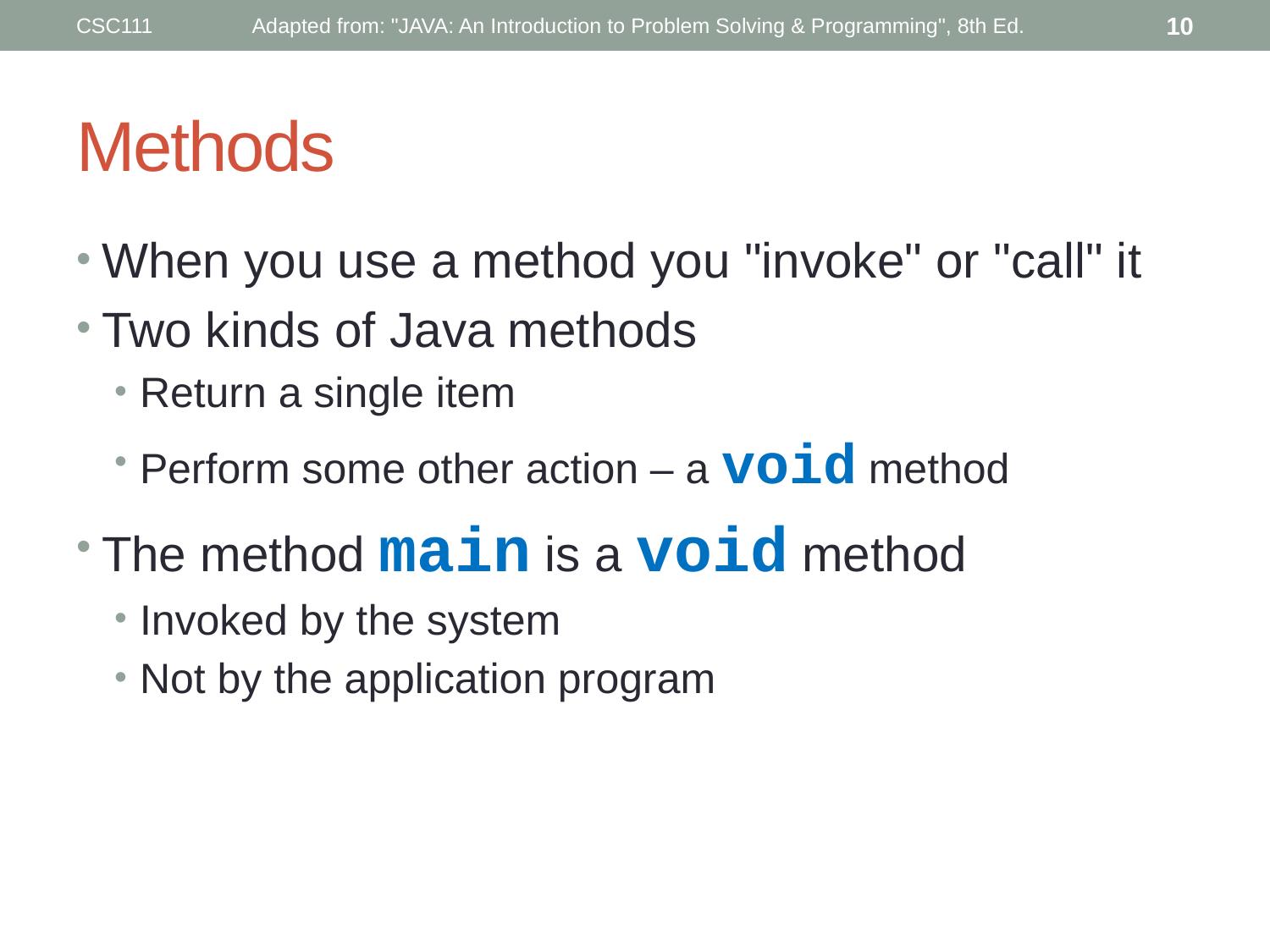

CSC111
Adapted from: "JAVA: An Introduction to Problem Solving & Programming", 8th Ed.
10
# Methods
When you use a method you "invoke" or "call" it
Two kinds of Java methods
Return a single item
Perform some other action – a void method
The method main is a void method
Invoked by the system
Not by the application program